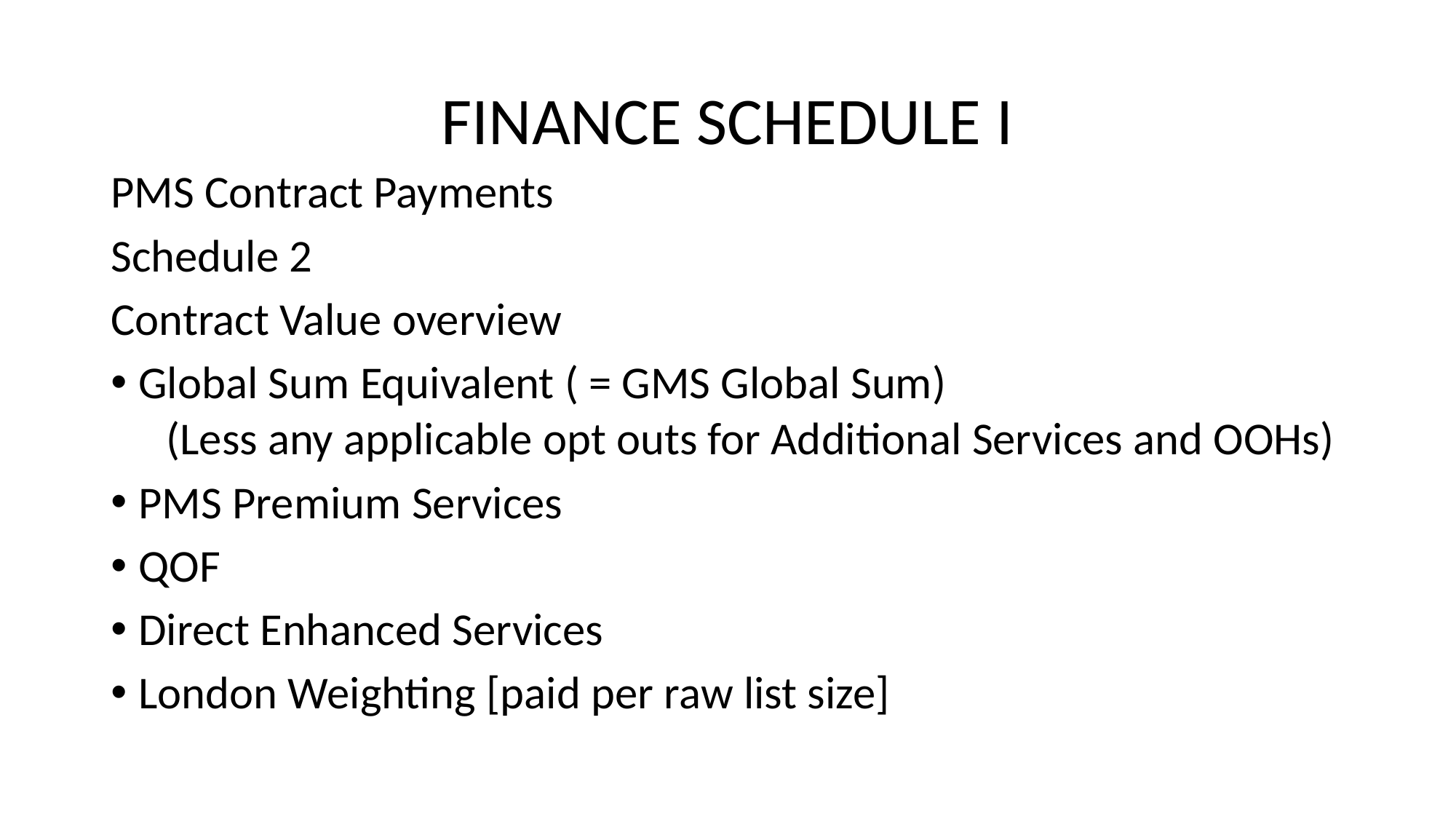

# FINANCE SCHEDULE I
PMS Contract Payments
Schedule 2
Contract Value overview
Global Sum Equivalent ( = GMS Global Sum)
(Less any applicable opt outs for Additional Services and OOHs)
PMS Premium Services
QOF
Direct Enhanced Services
London Weighting [paid per raw list size]